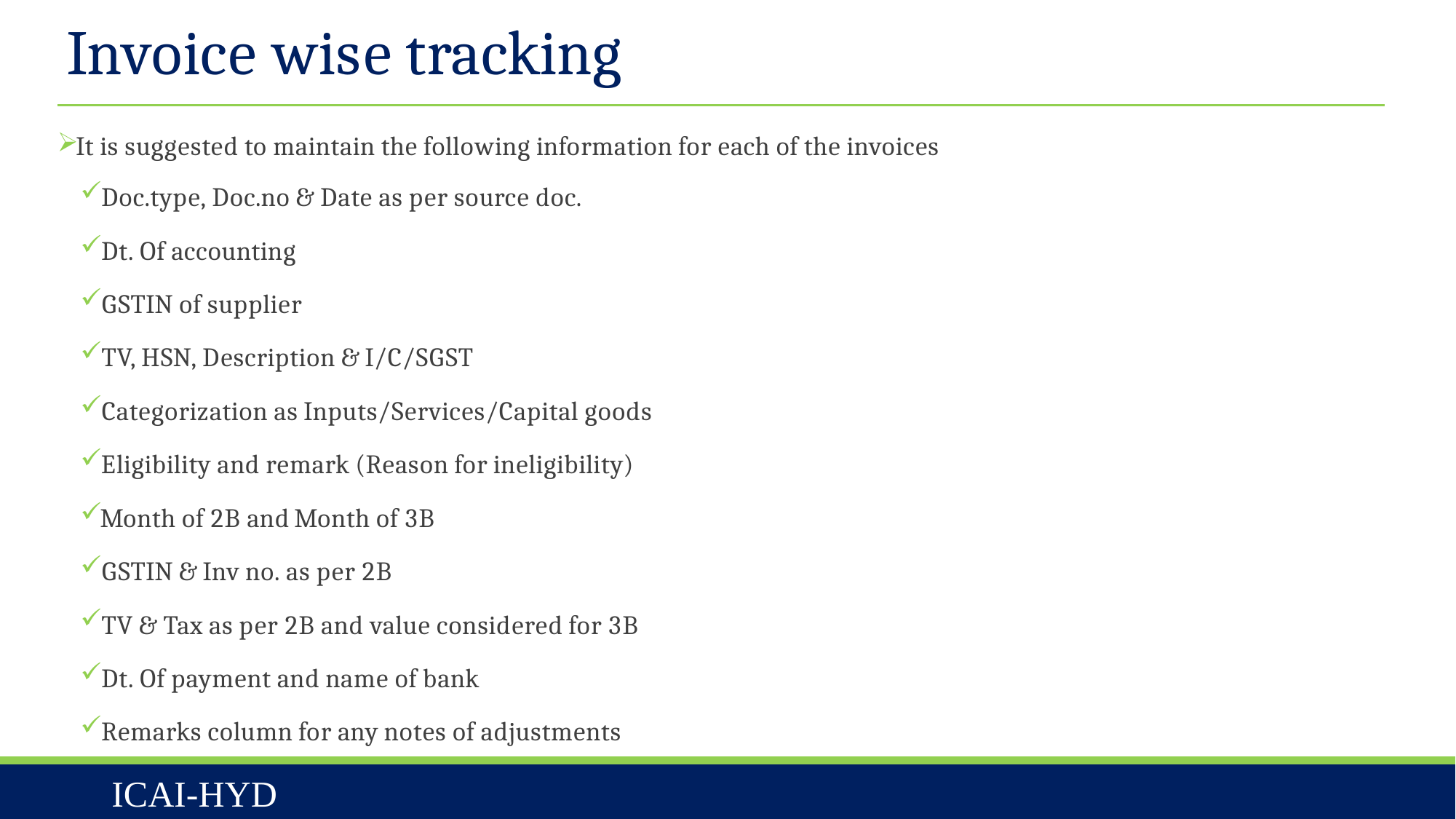

# Invoice wise tracking
It is suggested to maintain the following information for each of the invoices
Doc.type, Doc.no & Date as per source doc.
Dt. Of accounting
GSTIN of supplier
TV, HSN, Description & I/C/SGST
Categorization as Inputs/Services/Capital goods
Eligibility and remark (Reason for ineligibility)
Month of 2B and Month of 3B
GSTIN & Inv no. as per 2B
TV & Tax as per 2B and value considered for 3B
Dt. Of payment and name of bank
Remarks column for any notes of adjustments